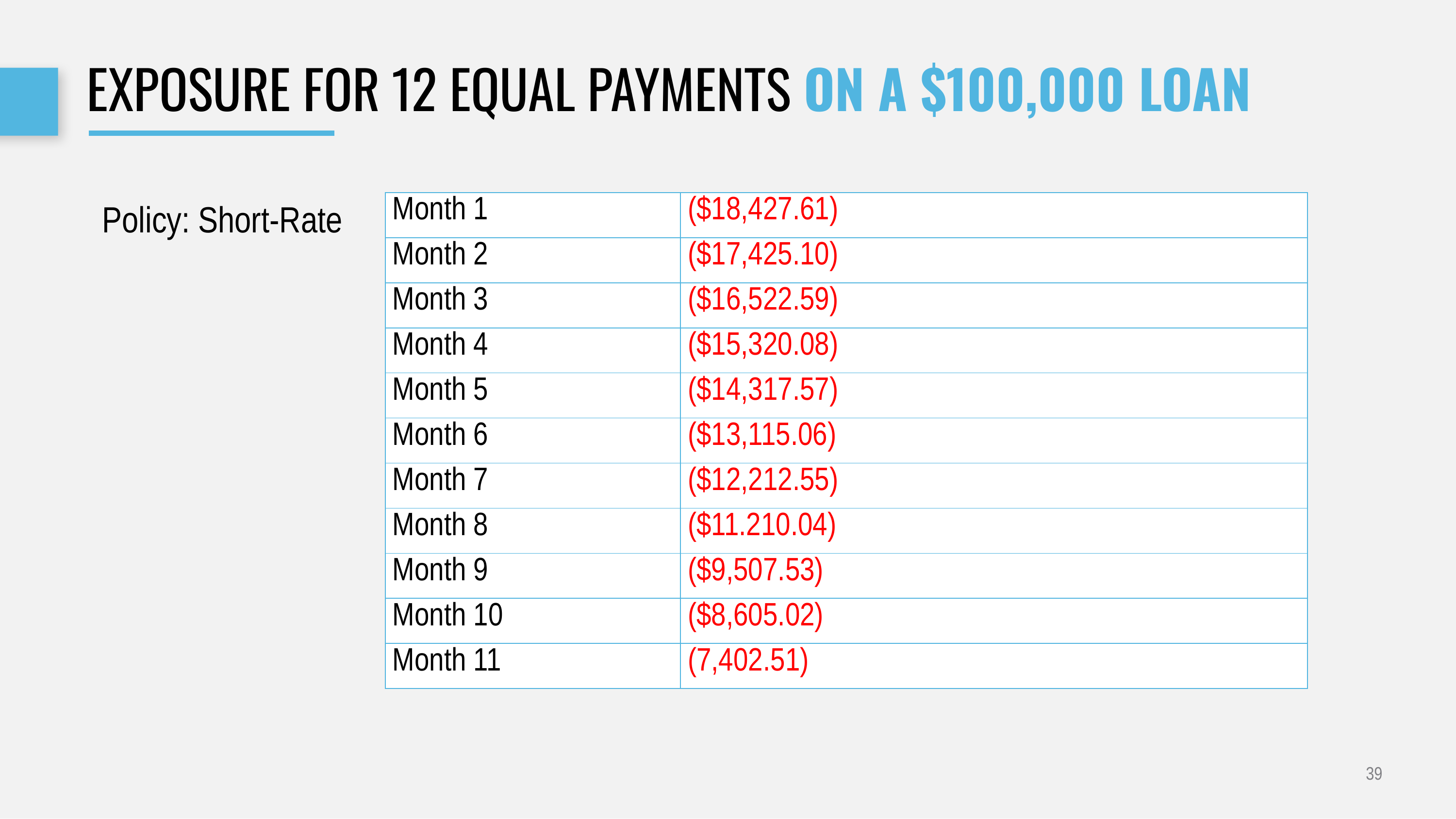

# Exposure for 12 equal payments on a $100,000 loan
Policy: Short-Rate
| Month 1 | ($18,427.61) |
| --- | --- |
| Month 2 | ($17,425.10) |
| Month 3 | ($16,522.59) |
| Month 4 | ($15,320.08) |
| Month 5 | ($14,317.57) |
| Month 6 | ($13,115.06) |
| Month 7 | ($12,212.55) |
| Month 8 | ($11.210.04) |
| Month 9 | ($9,507.53) |
| Month 10 | ($8,605.02) |
| Month 11 | (7,402.51) |
39